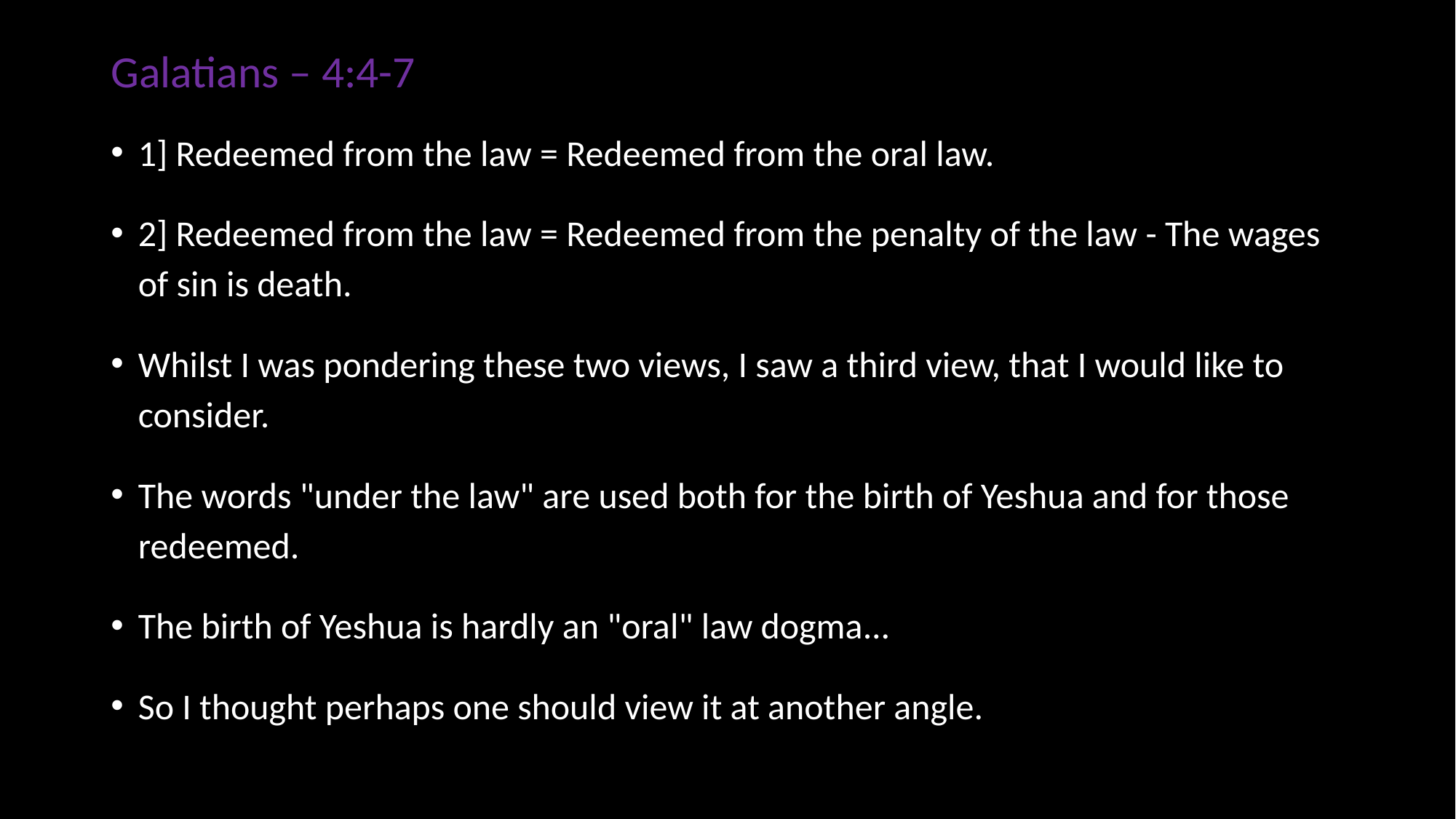

# Galatians – 4:4-7
1] Redeemed from the law = Redeemed from the oral law.
2] Redeemed from the law = Redeemed from the penalty of the law - The wages of sin is death.
Whilst I was pondering these two views, I saw a third view, that I would like to consider.
The words "under the law" are used both for the birth of Yeshua and for those redeemed.
The birth of Yeshua is hardly an "oral" law dogma...
So I thought perhaps one should view it at another angle.